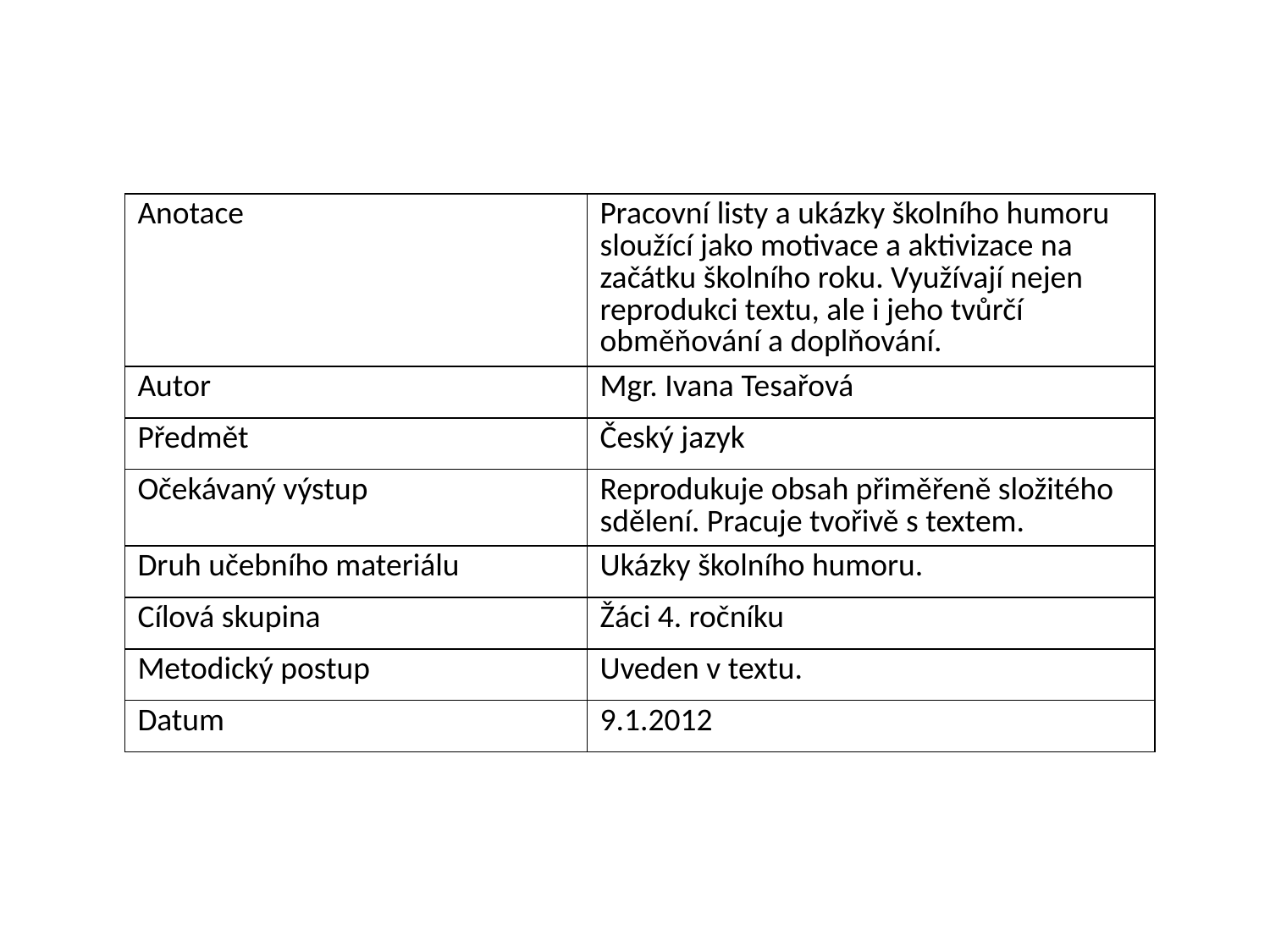

| Anotace | Pracovní listy a ukázky školního humoru sloužící jako motivace a aktivizace na začátku školního roku. Využívají nejen reprodukci textu, ale i jeho tvůrčí obměňování a doplňování. |
| --- | --- |
| Autor | Mgr. Ivana Tesařová |
| Předmět | Český jazyk |
| Očekávaný výstup | Reprodukuje obsah přiměřeně složitého sdělení. Pracuje tvořivě s textem. |
| Druh učebního materiálu | Ukázky školního humoru. |
| Cílová skupina | Žáci 4. ročníku |
| Metodický postup | Uveden v textu. |
| Datum | 9.1.2012 |